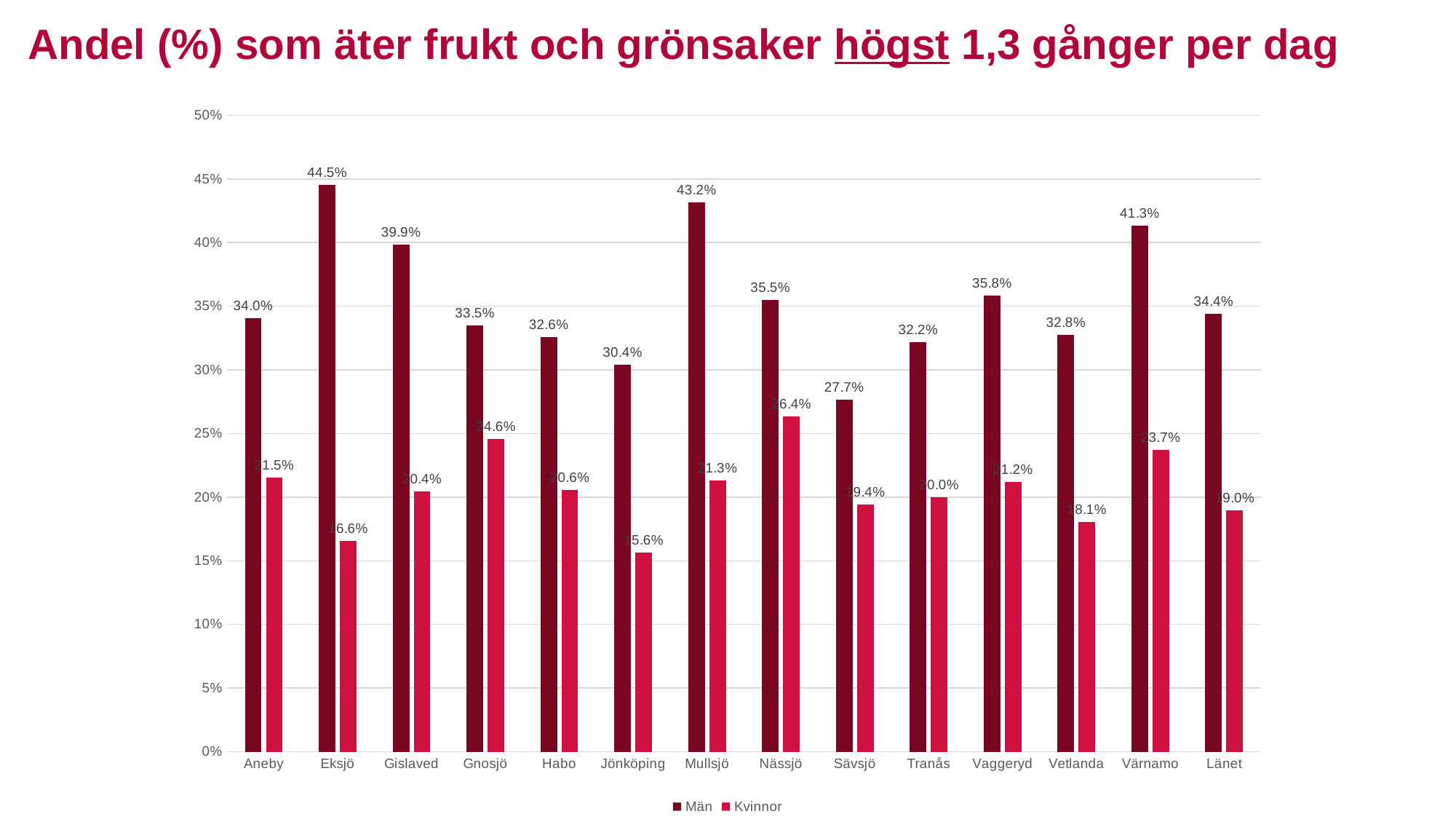

Andel (%) som äter frukt och grönsaker högst 1,3 gånger per dag

### Chart

| Category | Män | Kvinnor |
|---|---|---|
| Aneby | 0.34038054968287523 | 0.2152649129307151 |
| Eksjö | 0.44545003719315646 | 0.16572734196496572 |
| Gislaved | 0.398607061872368 | 0.20441645973749556 |
| Gnosjö | 0.3348277489381784 | 0.24571428571428572 |
| Habo | 0.3258792437487294 | 0.20568453026686917 |
| Jönköping | 0.3040162959224141 | 0.1563474606874364 |
| Mullsjö | 0.431686978832585 | 0.21290095170955234 |
| Nässjö | 0.35492040520984086 | 0.26357524564730217 |
| Sävsjö | 0.2766052986079928 | 0.19435865760757673 |
| Tranås | 0.32157271188647313 | 0.20010388261264772 |
| Vaggeryd | 0.3582759173209421 | 0.21196961274782286 |
| Vetlanda | 0.32750572859203936 | 0.18058455114822547 |
| Värnamo | 0.4133534411845352 | 0.23707338508861875 |
| Länet | 0.34396394950791614 | 0.1897822204889263 |